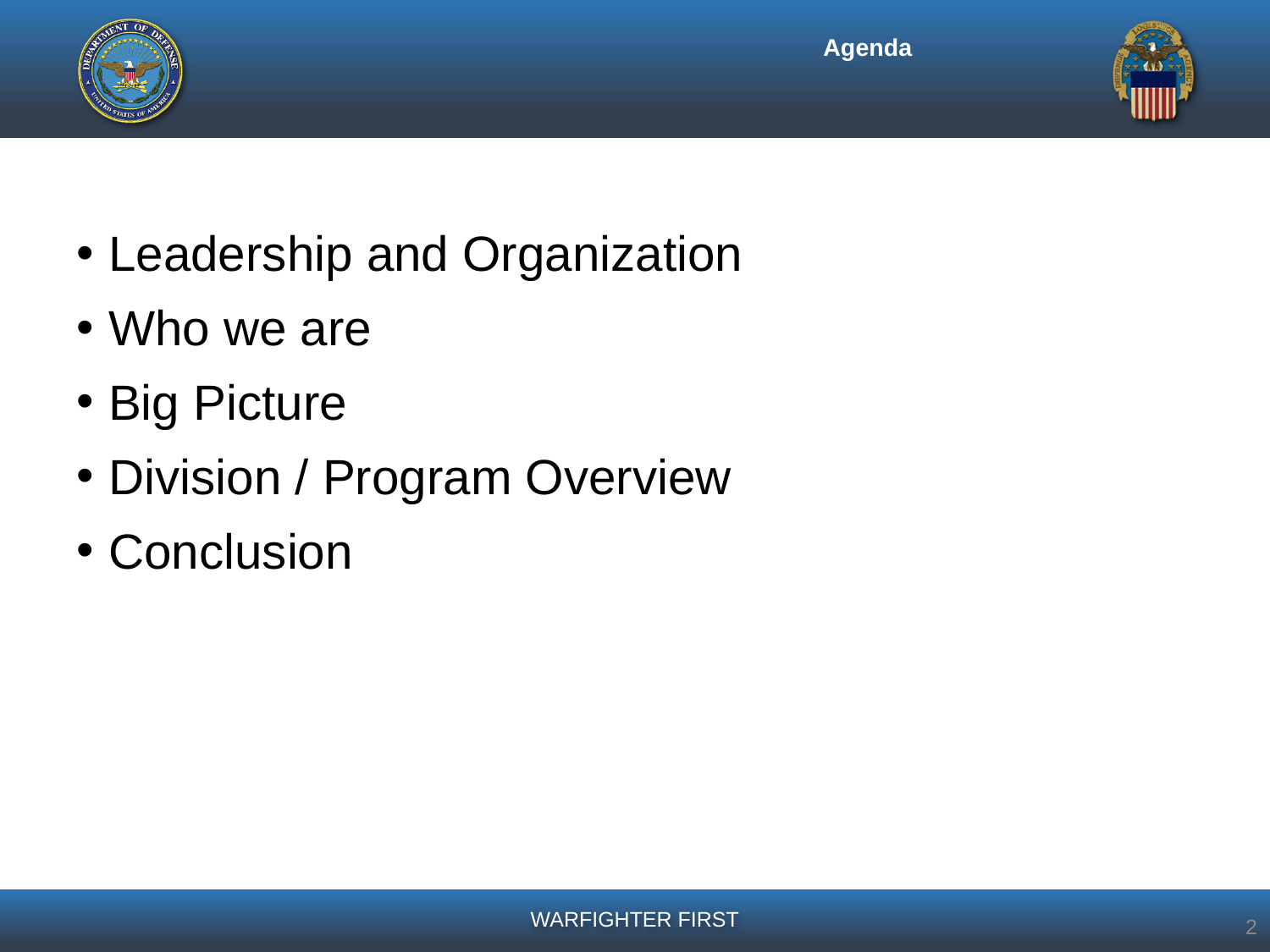

# Agenda
Leadership and Organization
Who we are
Big Picture
Division / Program Overview
Conclusion